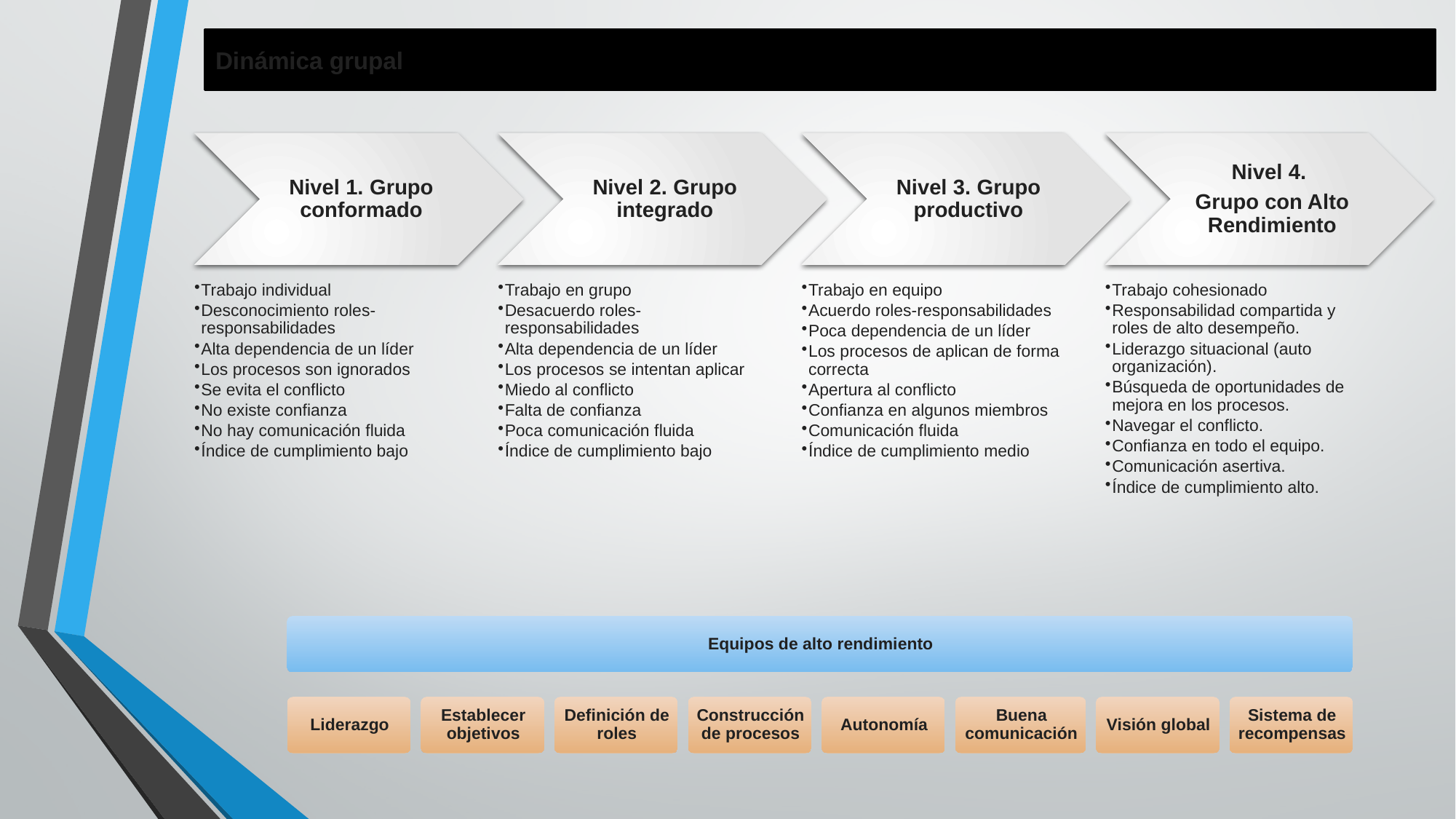

Dinámica grupal
Nivel 1. Grupo conformado
Trabajo individual
Desconocimiento roles-responsabilidades
Alta dependencia de un líder
Los procesos son ignorados
Se evita el conflicto
No existe confianza
No hay comunicación fluida
Índice de cumplimiento bajo
Nivel 2. Grupo integrado
Trabajo en grupo
Desacuerdo roles-responsabilidades
Alta dependencia de un líder
Los procesos se intentan aplicar
Miedo al conflicto
Falta de confianza
Poca comunicación fluida
Índice de cumplimiento bajo
Nivel 3. Grupo productivo
Trabajo en equipo
Acuerdo roles-responsabilidades
Poca dependencia de un líder
Los procesos de aplican de forma correcta
Apertura al conflicto
Confianza en algunos miembros
Comunicación fluida
Índice de cumplimiento medio
Nivel 4.
Grupo con Alto Rendimiento
Trabajo cohesionado
Responsabilidad compartida y roles de alto desempeño.
Liderazgo situacional (auto organización).
Búsqueda de oportunidades de mejora en los procesos.
Navegar el conflicto.
Confianza en todo el equipo.
Comunicación asertiva.
Índice de cumplimiento alto.
Equipos de alto rendimiento
Liderazgo
Establecer objetivos
Definición de roles
Construcción de procesos
Autonomía
Buena comunicación
Visión global
Sistema de recompensas